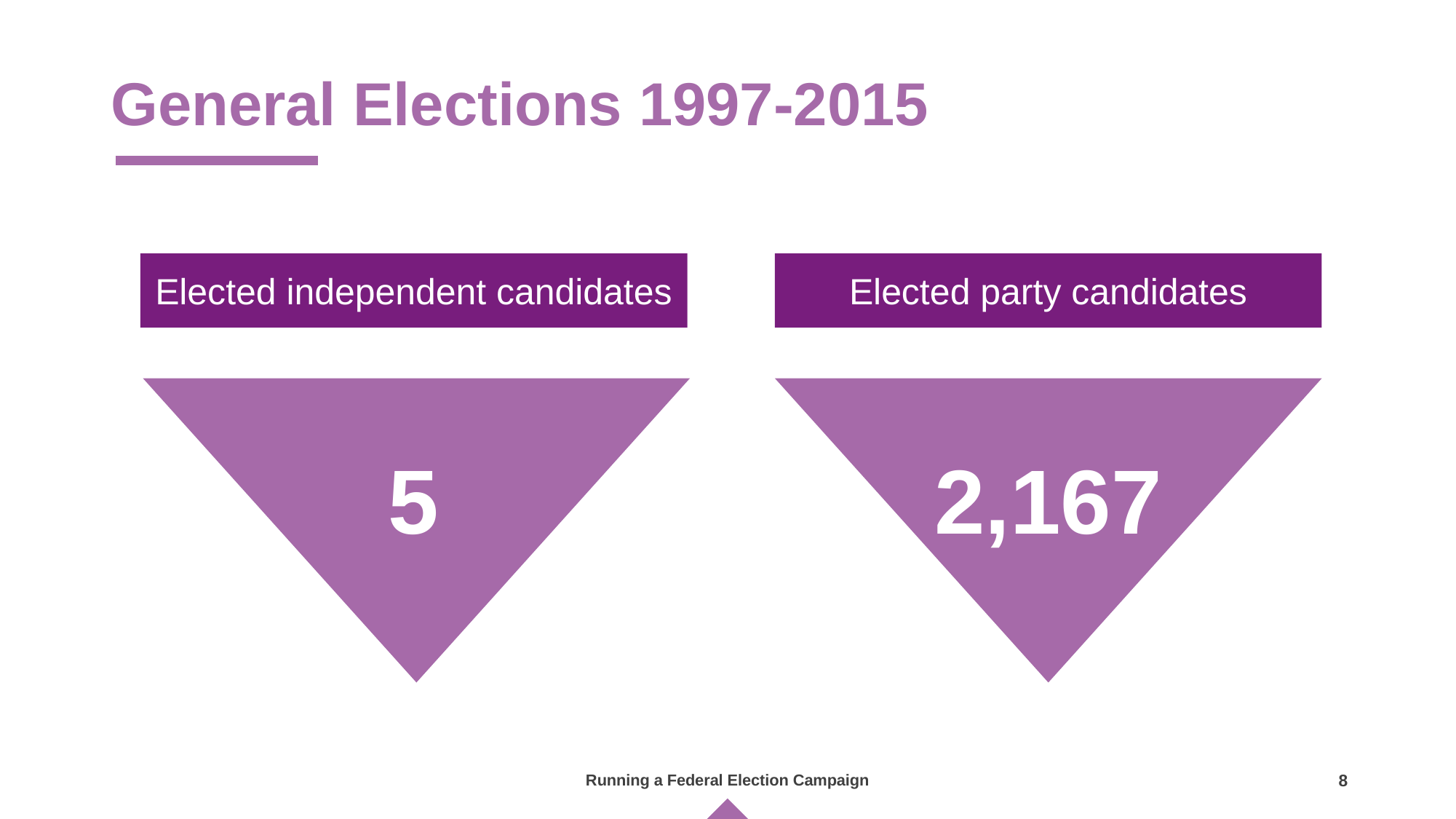

# General Elections 1997-2015
Elected independent candidates
Elected party candidates

5
2,167